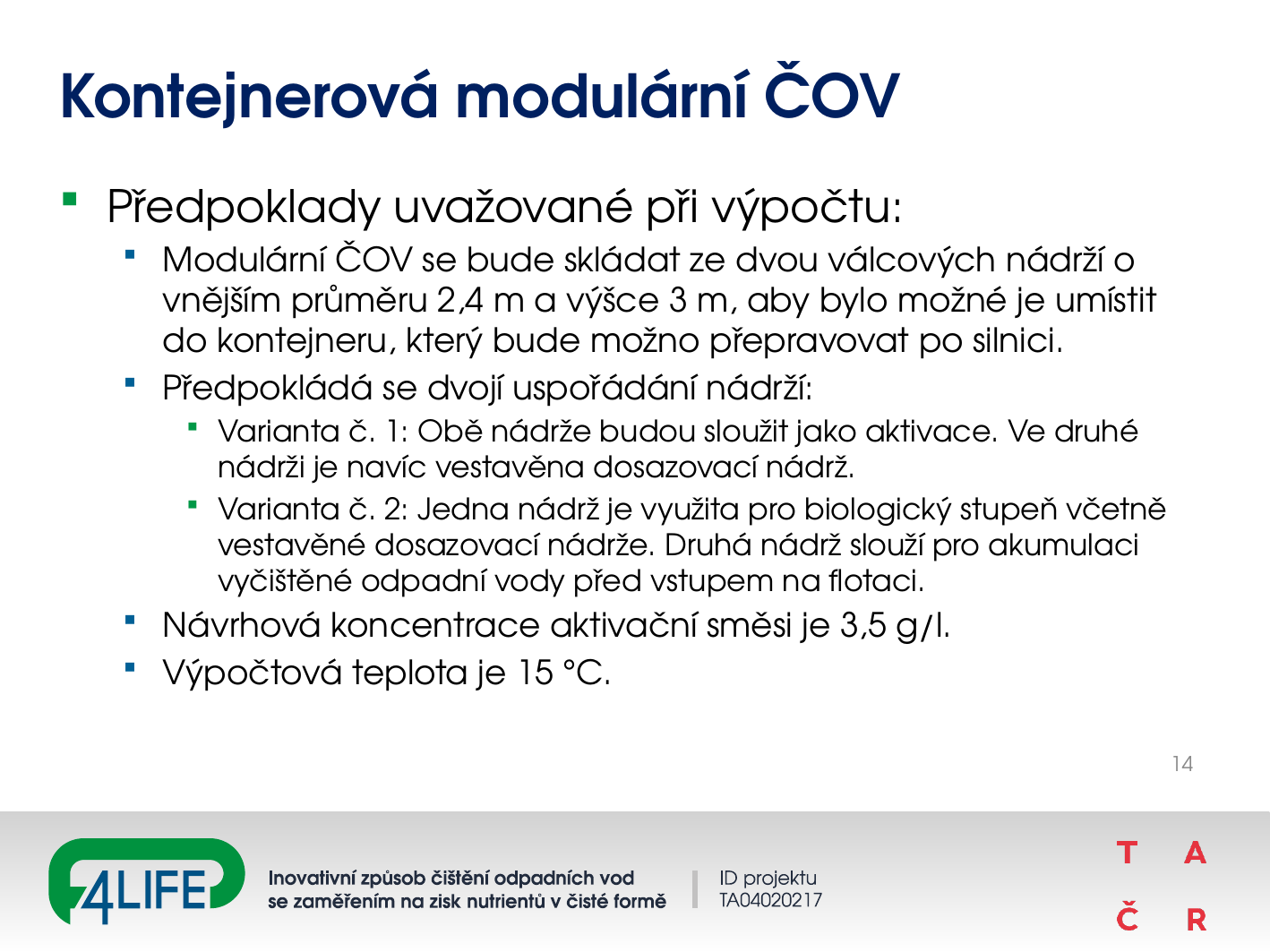

# Kontejnerová modulární ČOV
Předpoklady uvažované při výpočtu:
Modulární ČOV se bude skládat ze dvou válcových nádrží o vnějším průměru 2,4 m a výšce 3 m, aby bylo možné je umístit do kontejneru, který bude možno přepravovat po silnici.
Předpokládá se dvojí uspořádání nádrží:
Varianta č. 1: Obě nádrže budou sloužit jako aktivace. Ve druhé nádrži je navíc vestavěna dosazovací nádrž.
Varianta č. 2: Jedna nádrž je využita pro biologický stupeň včetně vestavěné dosazovací nádrže. Druhá nádrž slouží pro akumulaci vyčištěné odpadní vody před vstupem na flotaci.
Návrhová koncentrace aktivační směsi je 3,5 g/l.
Výpočtová teplota je 15 °C.

14